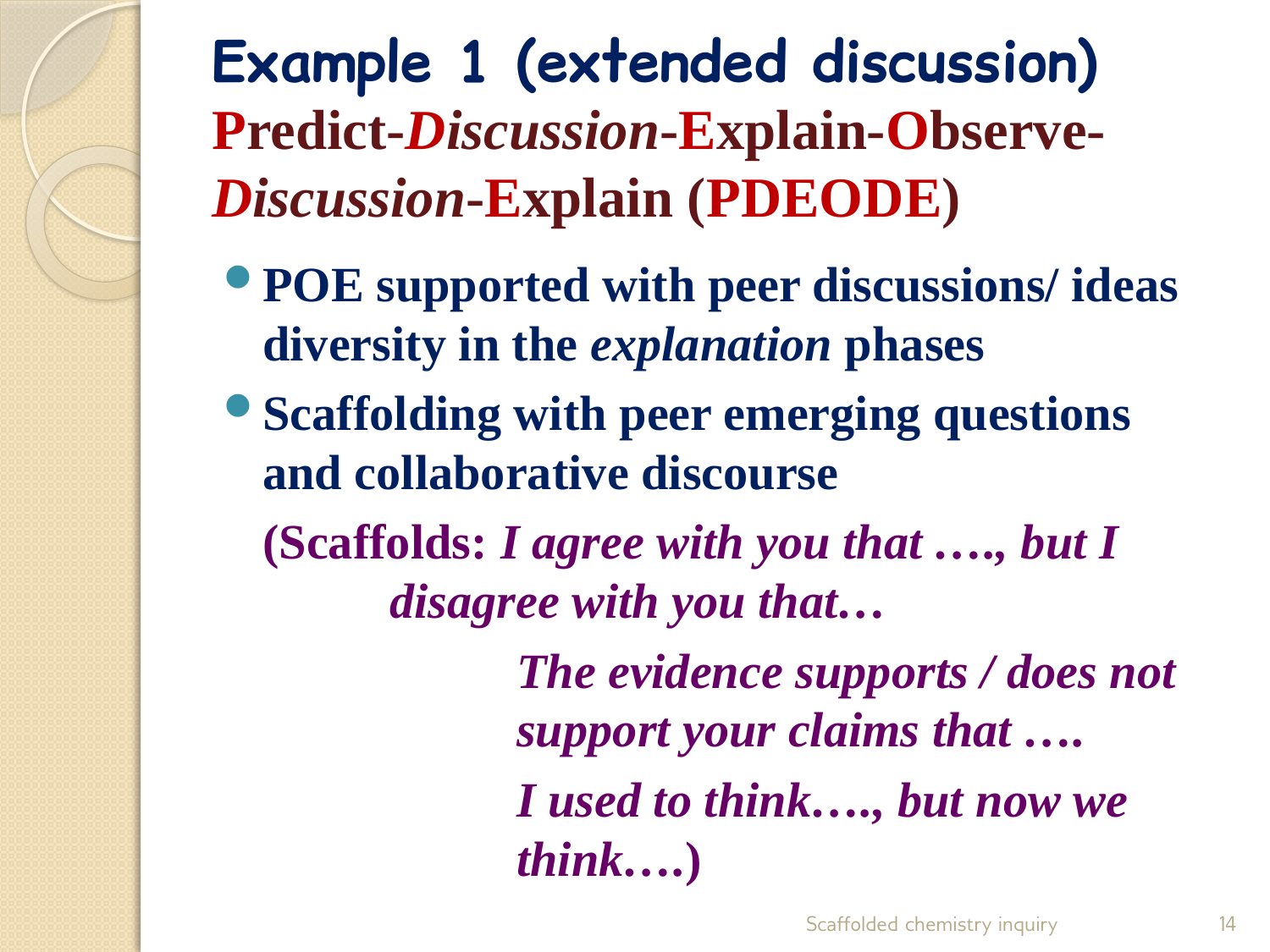

# Example 1 (extended discussion) Predict-Discussion-Explain-Observe-Discussion-Explain (PDEODE)
POE supported with peer discussions/ ideas diversity in the explanation phases
Scaffolding with peer emerging questions and collaborative discourse
	(Scaffolds: I agree with you that …., but I 		disagree with you that…
			The evidence supports / does not 		support your claims that ….
			I used to think…., but now we 		  	think….)
Scaffolded chemistry inquiry
14